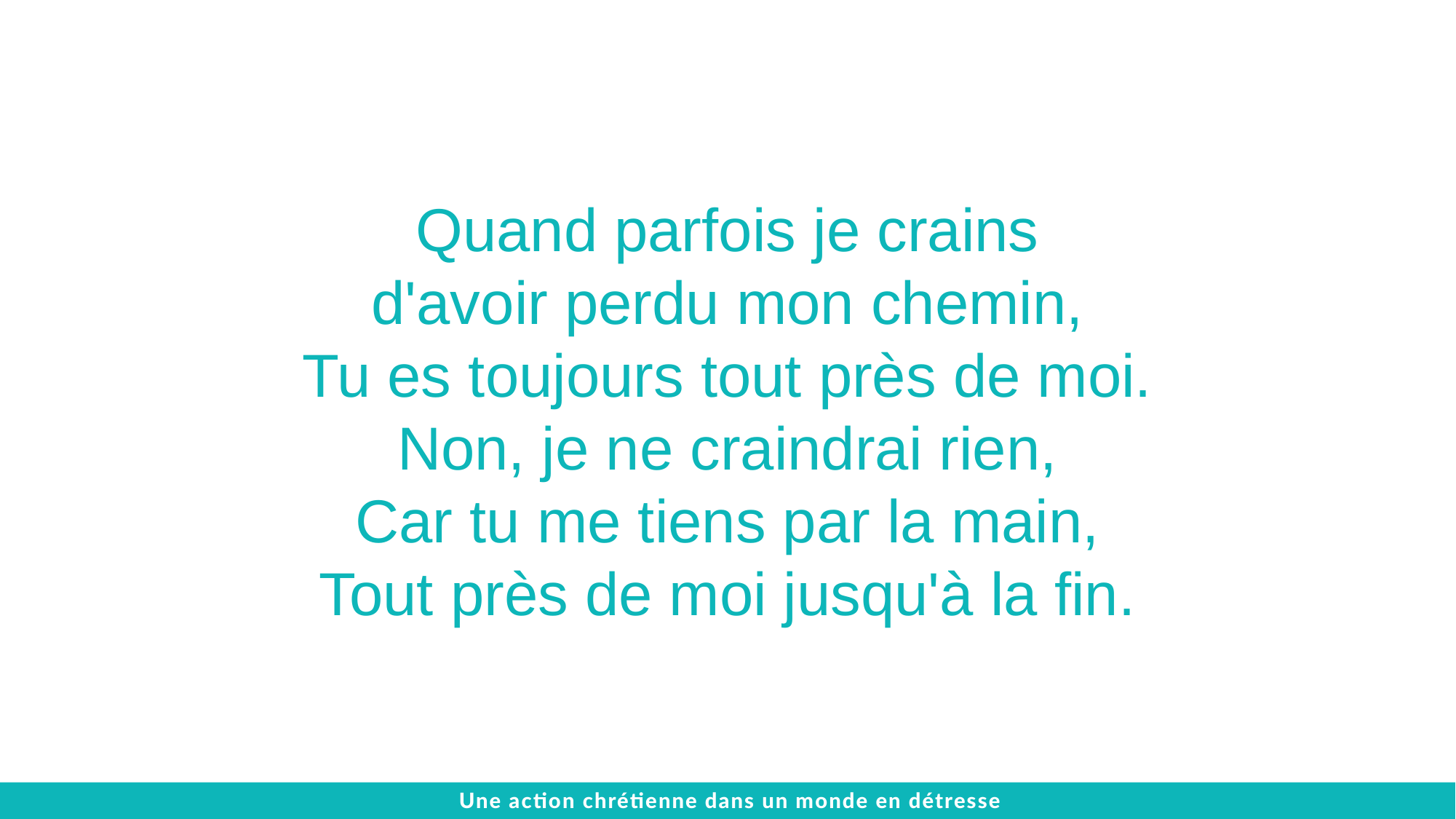

Quand parfois je crains
d'avoir perdu mon chemin,
Tu es toujours tout près de moi.
Non, je ne craindrai rien,
Car tu me tiens par la main,
Tout près de moi jusqu'à la fin.
 © 2021 The Chalmers Center
Une action chrétienne dans un monde en détresse

 © 2021 The Chalmers Center